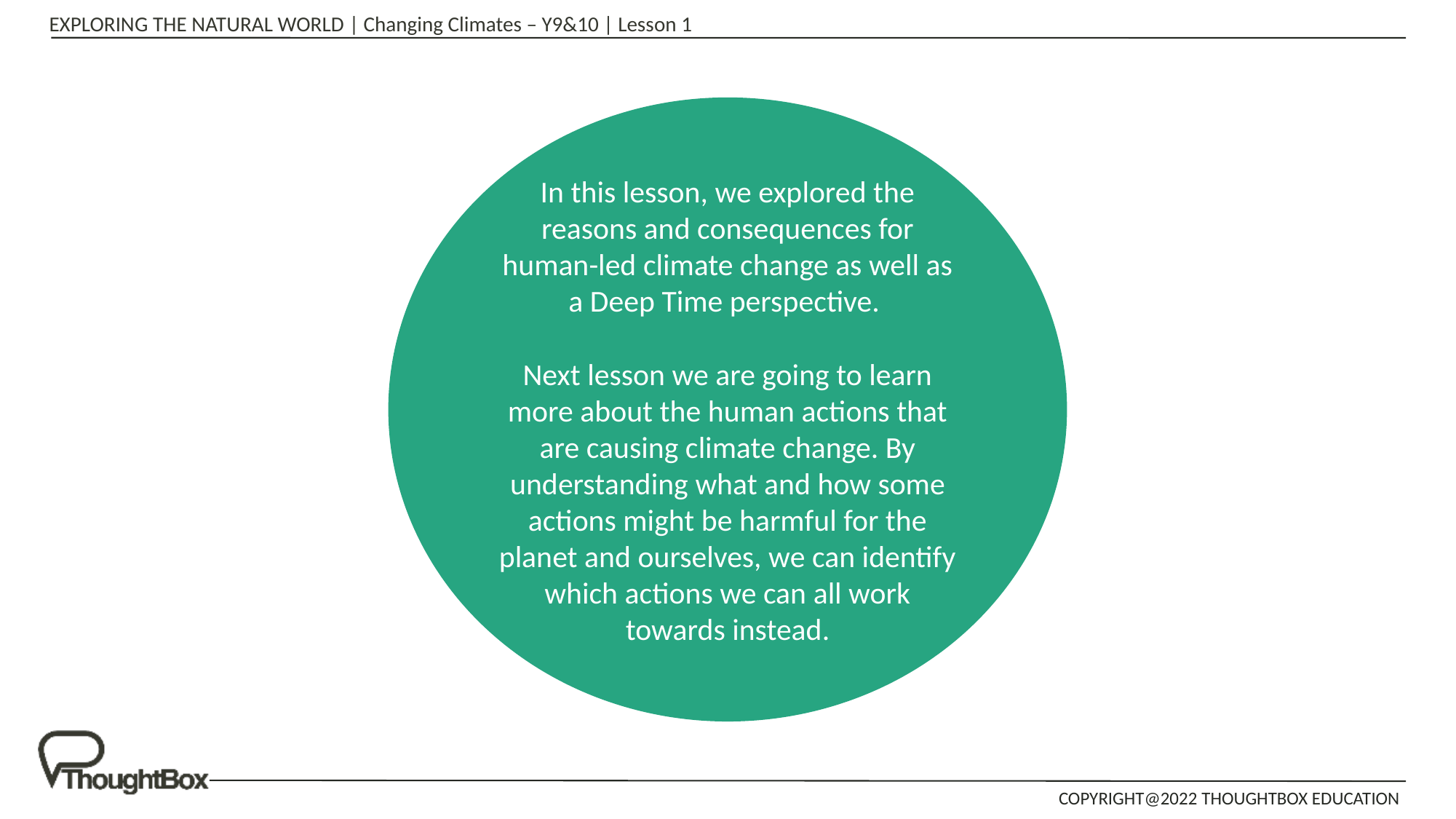

In this lesson, we explored the reasons and consequences for human-led climate change as well as a Deep Time perspective.

Next lesson we are going to learn more about the human actions that are causing climate change. By understanding what and how some actions might be harmful for the planet and ourselves, we can identify which actions we can all work towards instead.